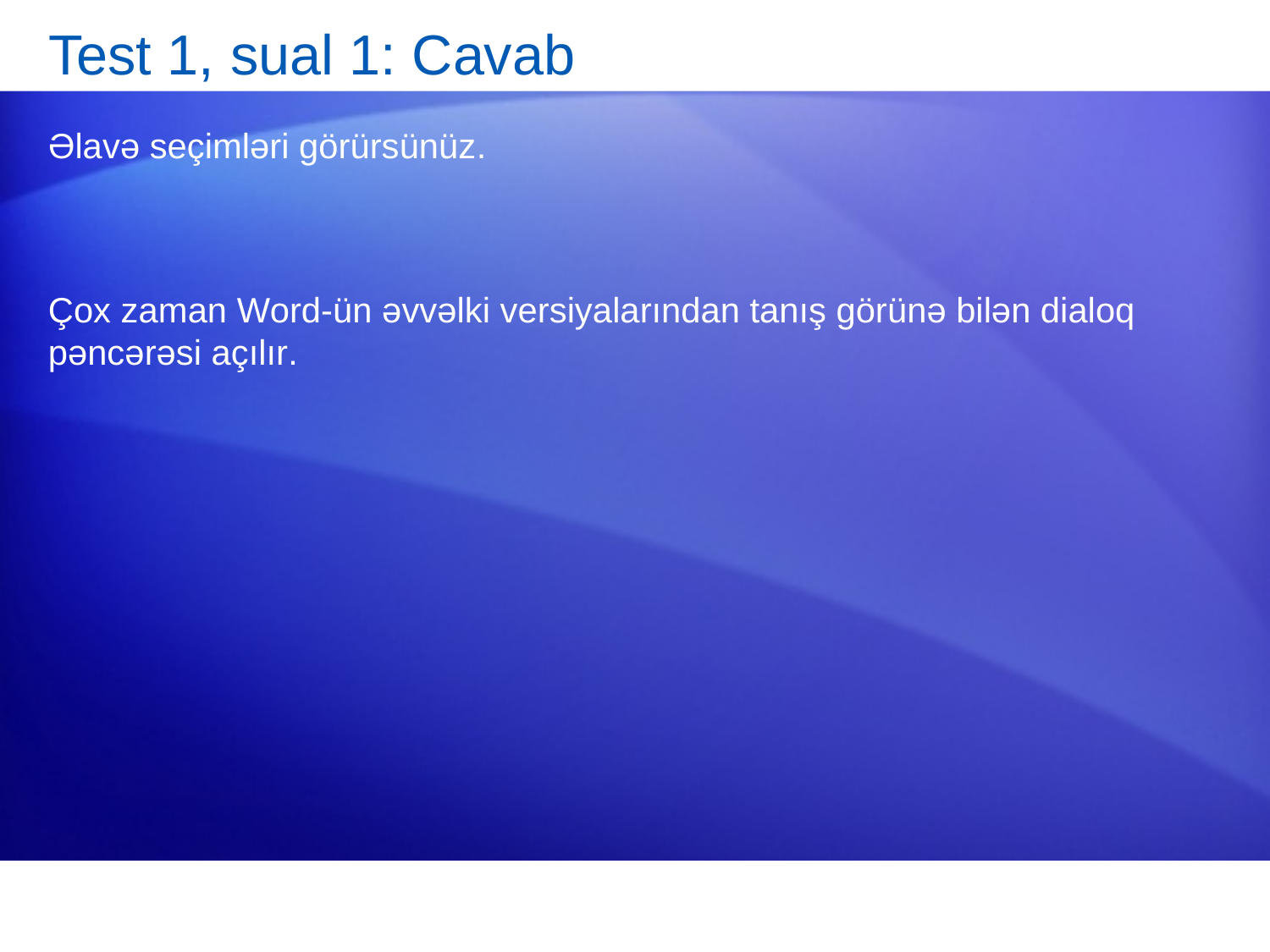

# Test 1, sual 1: Cavab
Əlavə seçimləri görürsünüz.
Çox zaman Word-ün əvvəlki versiyalarından tanış görünə bilən dialoq pəncərəsi açılır.